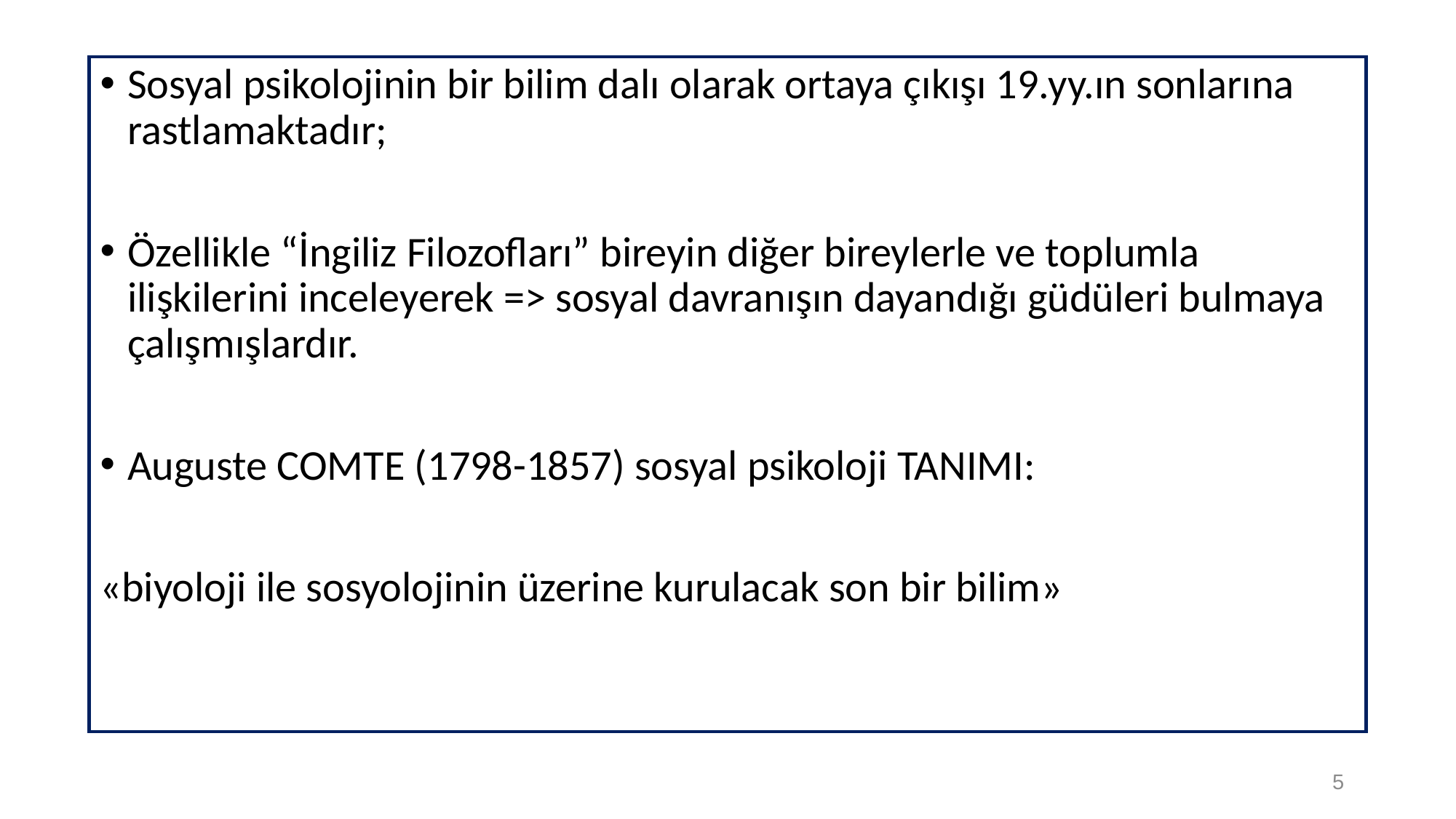

Sosyal psikolojinin bir bilim dalı olarak ortaya çıkışı 19.yy.ın sonlarına rastlamaktadır;

Özellikle “İngiliz Filozofları” bireyin diğer bireylerle ve toplumla ilişkilerini inceleyerek => sosyal davranışın dayandığı güdüleri bulmaya çalışmışlardır.

Auguste COMTE (1798-1857) sosyal psikoloji TANIMI:

«biyoloji ile sosyolojinin üzerine kurulacak son bir bilim»

5